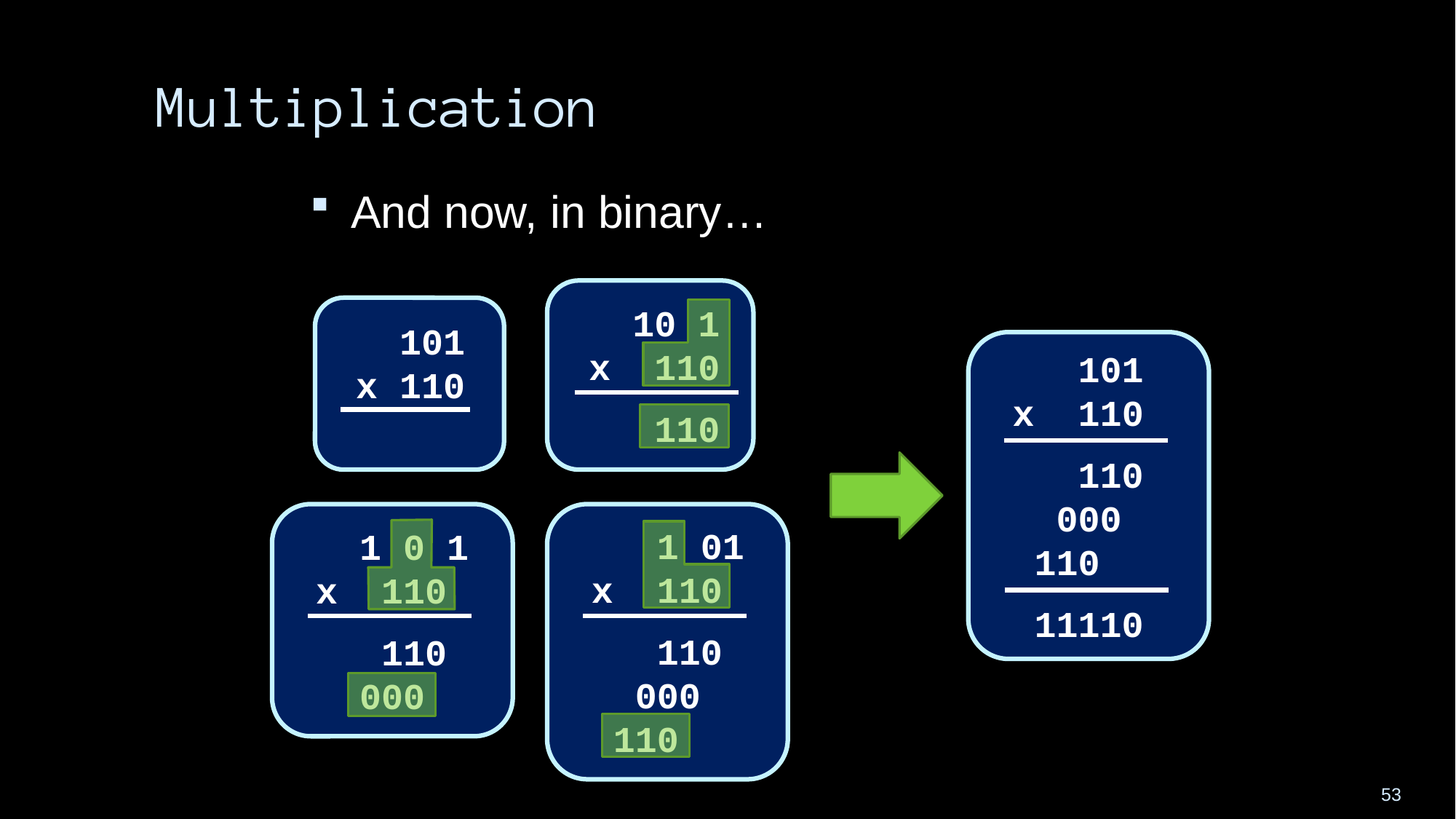

# Multiplication
And now, in binary…
   10 1
 x  110
    110

   101
 x 110

    101
 x  110
    110
   000
  110
  11110

   1 0 1
 x  110
    110
   000

    1 01
 x  110
    110
   000
  110

53